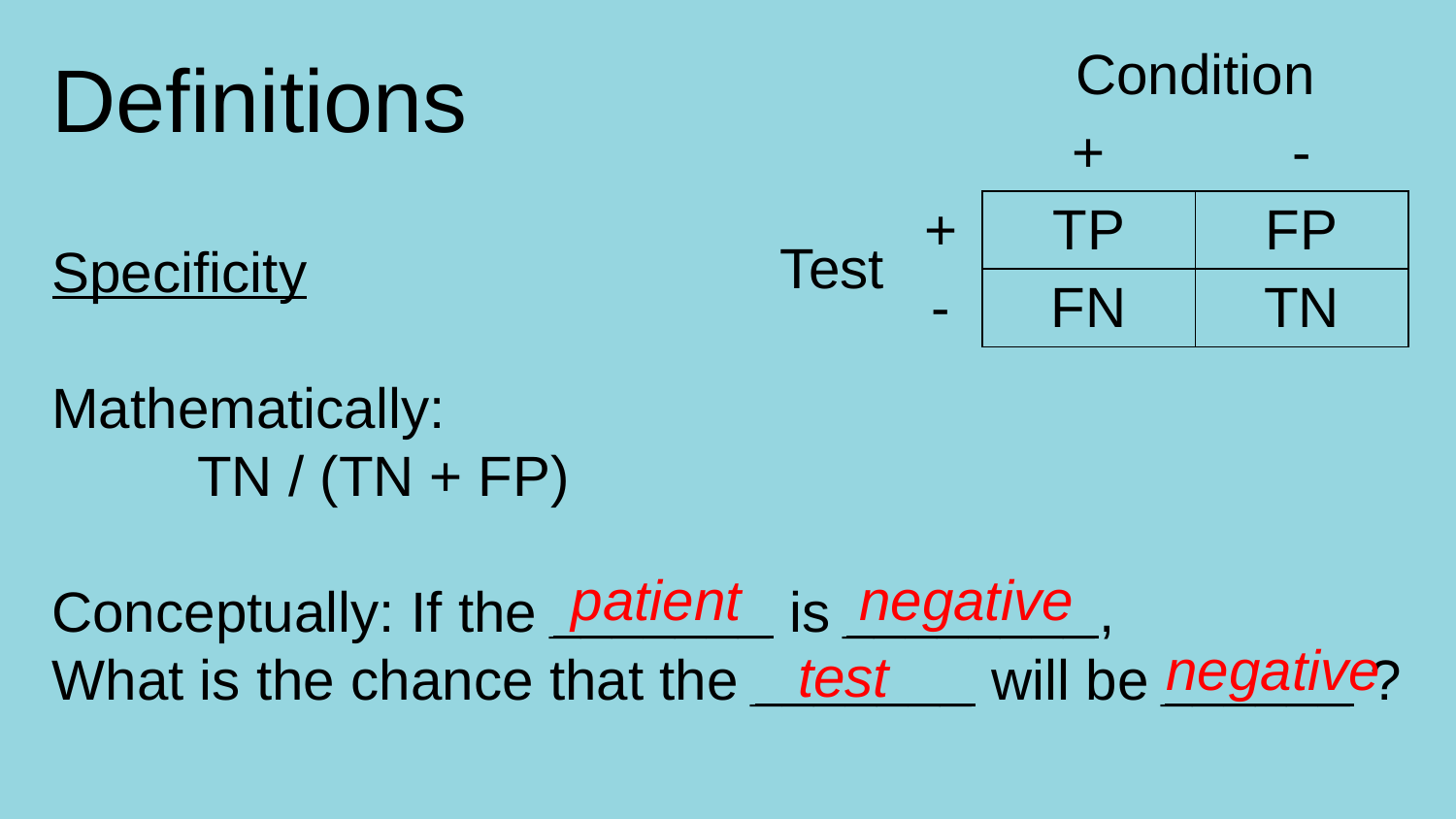

Definitions
|  |  | Condition |  |
| --- | --- | --- | --- |
|  |  | + | - |
| Test | + | TP | FP |
|  | - | FN | TN |
Specificity

Mathematically:
	TN / (TN + FP)

Conceptually: If the _______ is ________,
What is the chance that the _______ will be ______ ?
patient
negative
negative
test